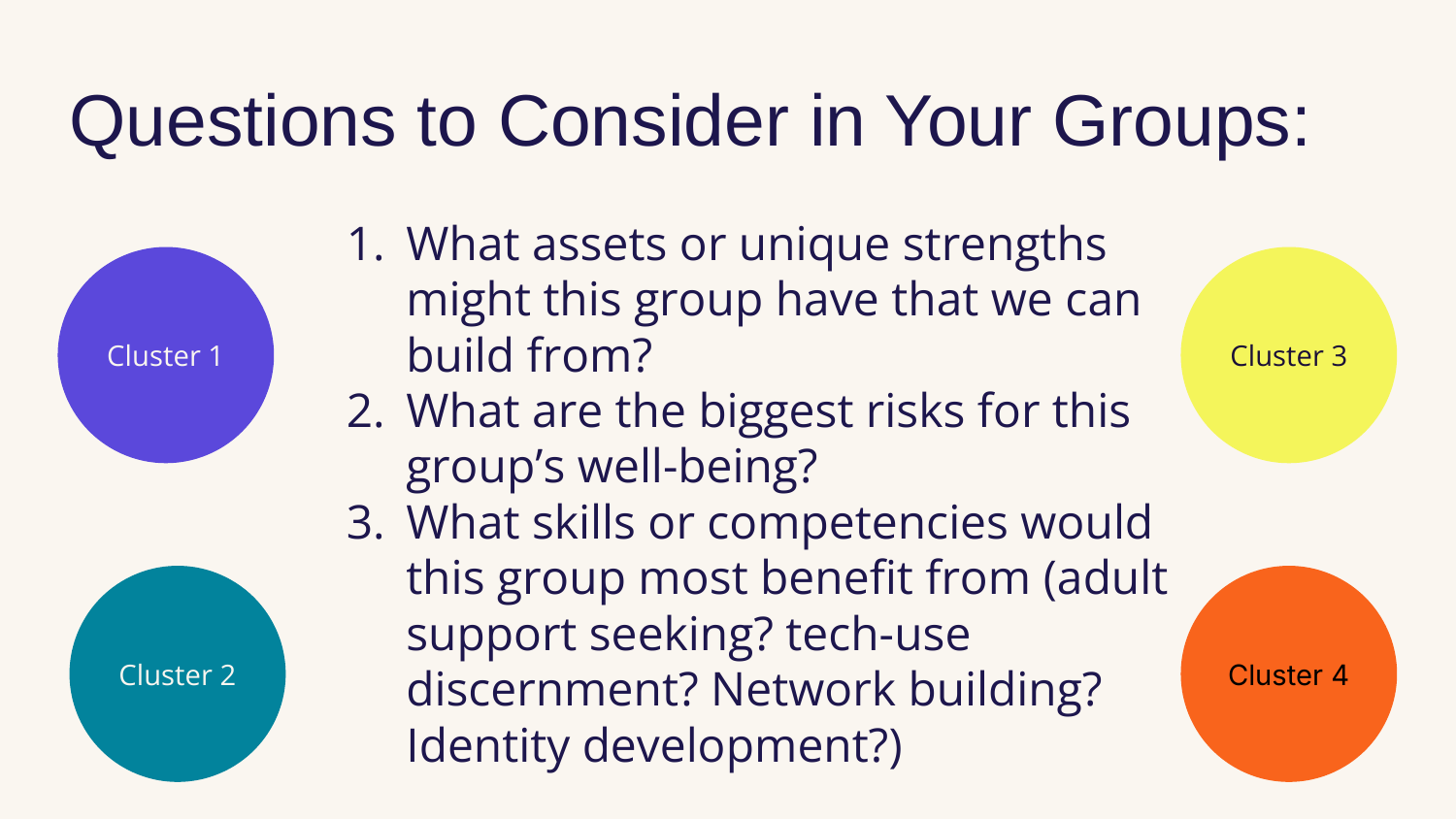

# Questions to Consider in Your Groups:
What assets or unique strengths might this group have that we can build from?
What are the biggest risks for this group’s well-being?
What skills or competencies would this group most benefit from (adult support seeking? tech-use discernment? Network building? Identity development?)
Cluster 1
Cluster 3
Cluster 2
Cluster 4